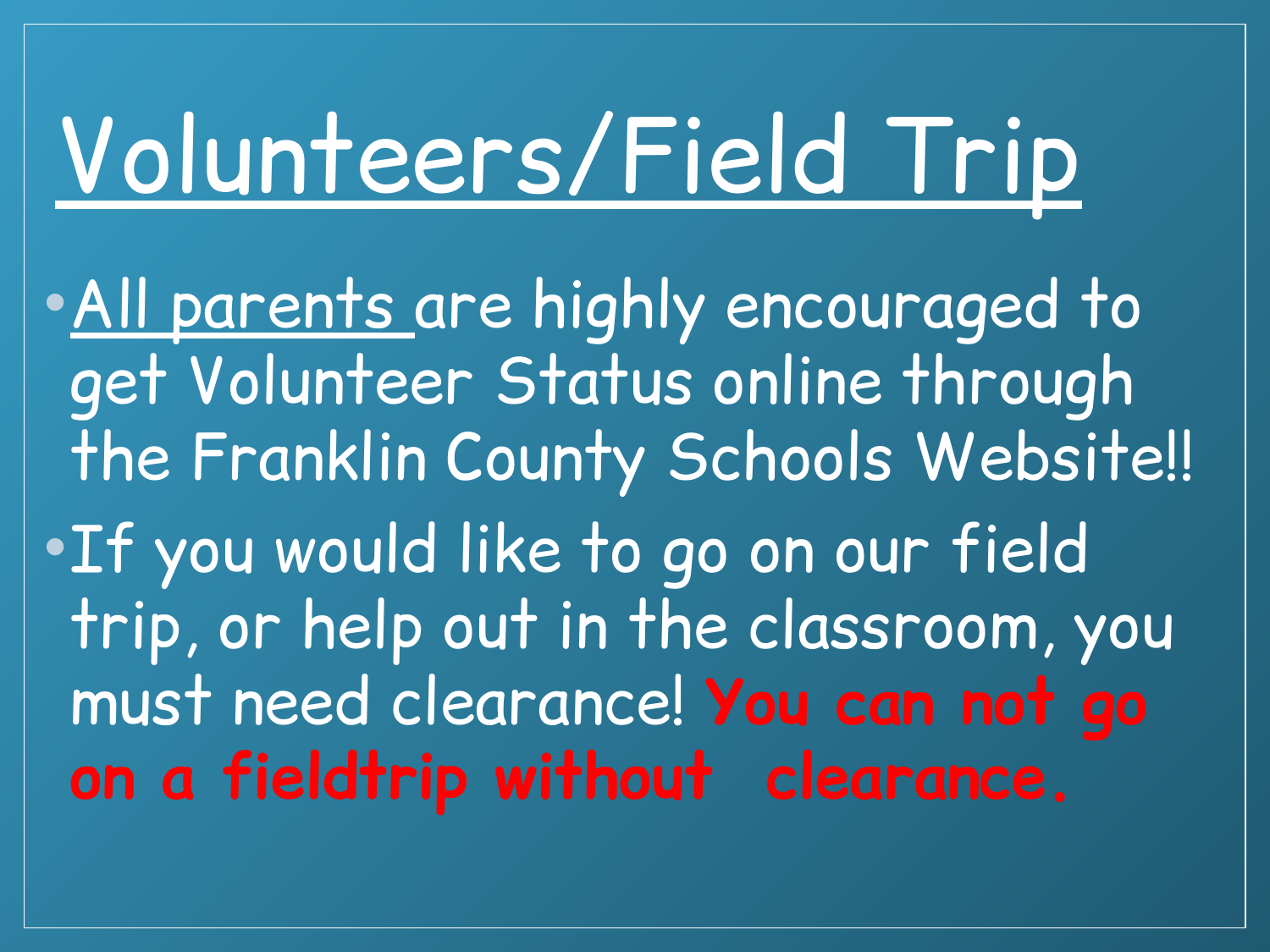

# Volunteers/Field Trip
All parents are highly encouraged to get Volunteer Status online through the Franklin County Schools Website!!
If you would like to go on our field trip, or help out in the classroom, you must need clearance! You can not go on a fieldtrip without  clearance.